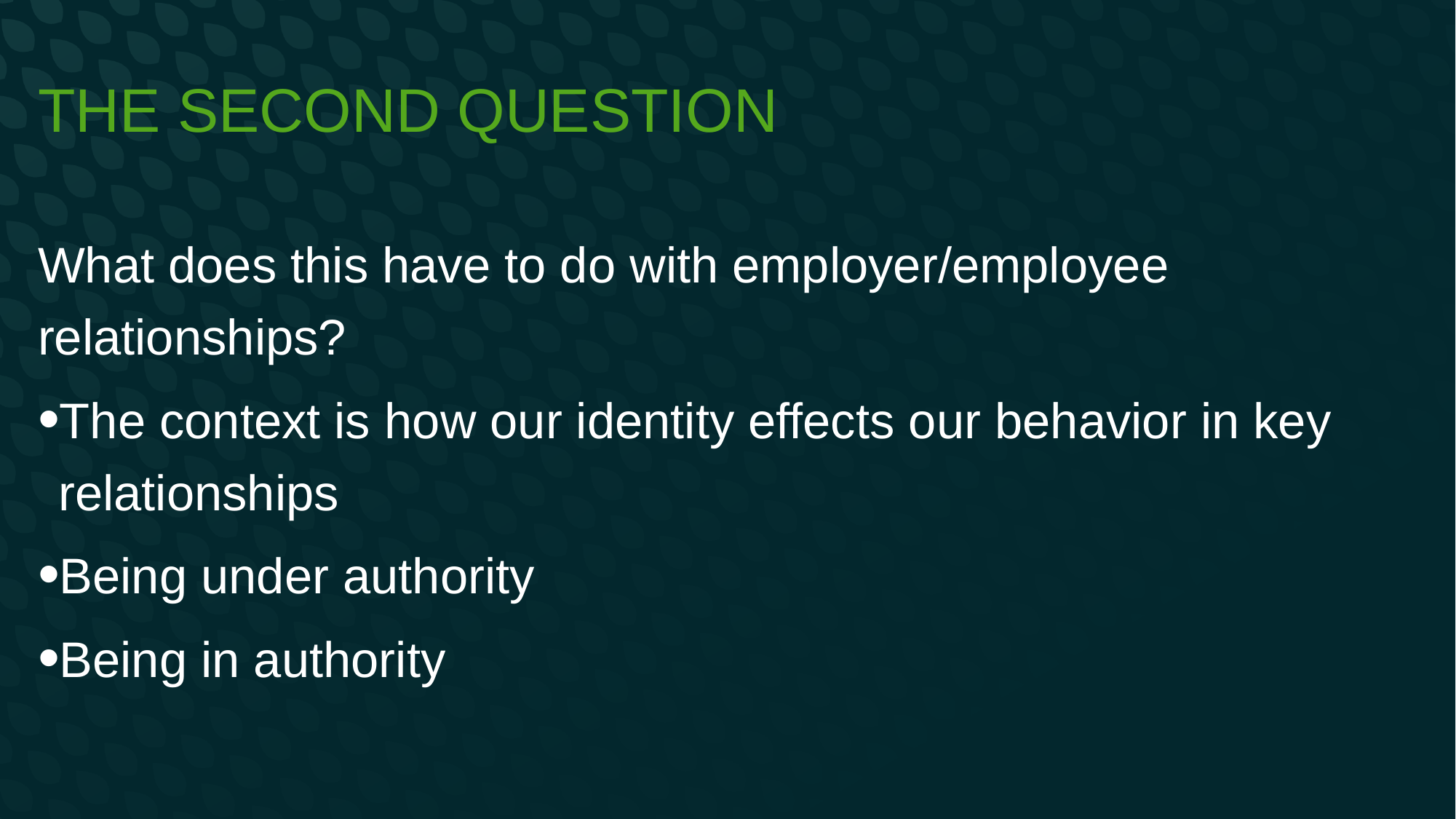

# The Second Question
What does this have to do with employer/employee relationships?
The context is how our identity effects our behavior in key relationships
Being under authority
Being in authority